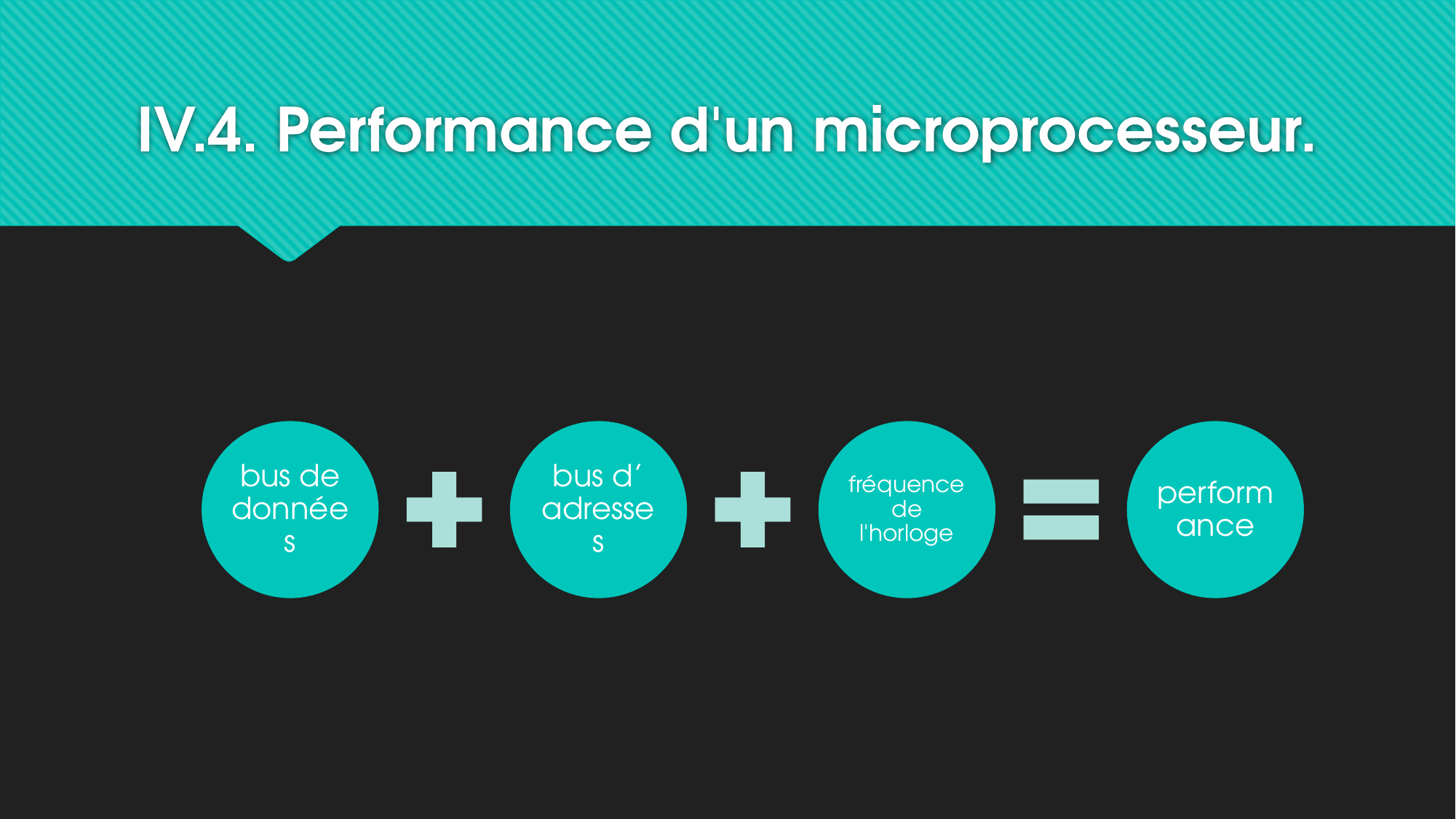

# IV.4. Performance d'un microprocesseur.
bus de données

bus d’ adresses

fréquence de l'horloge

performance